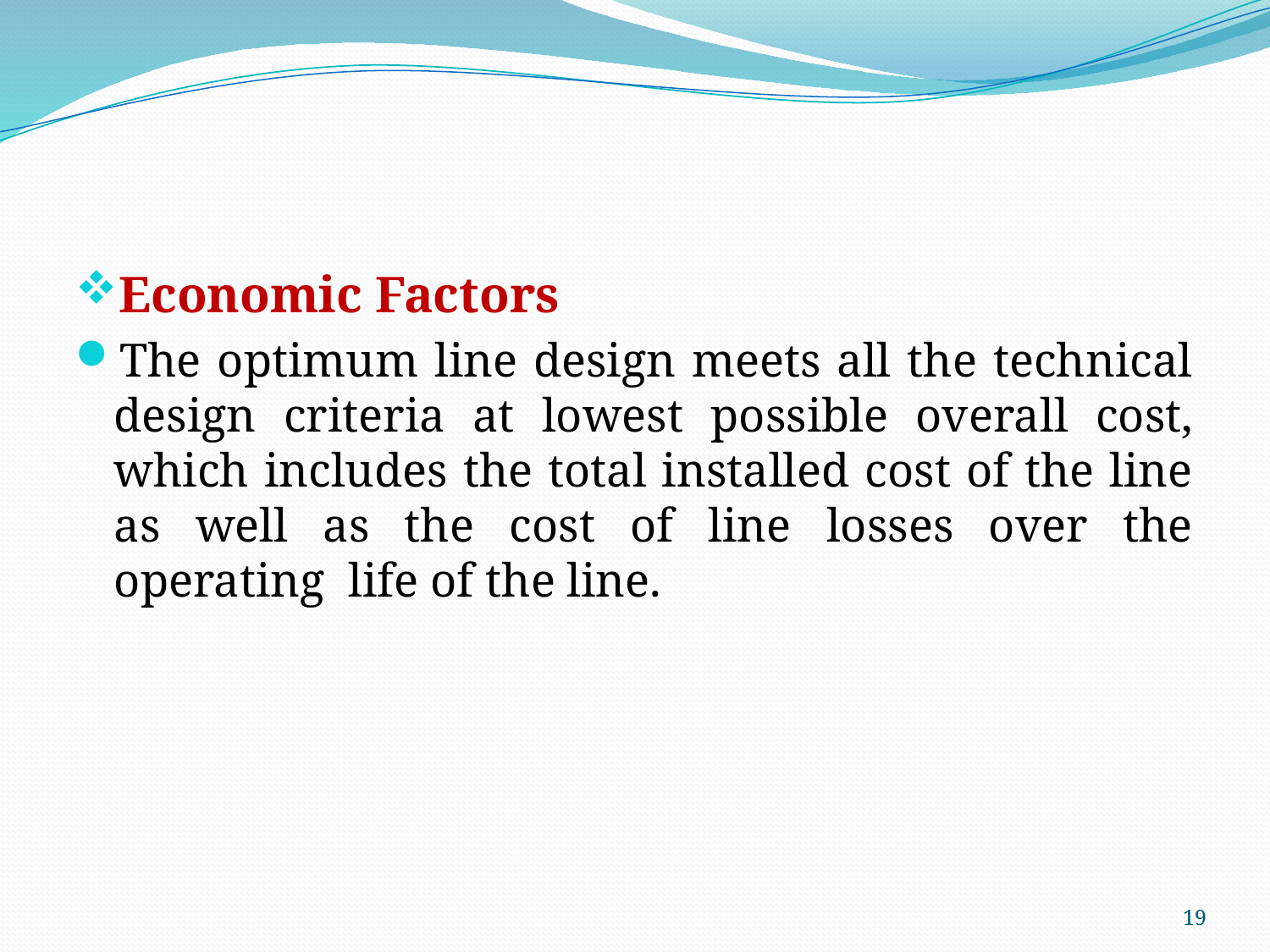

#
Economic Factors
The optimum line design meets all the technical design criteria at lowest possible overall cost, which includes the total installed cost of the line as well as the cost of line losses over the operating  life of the line.
19